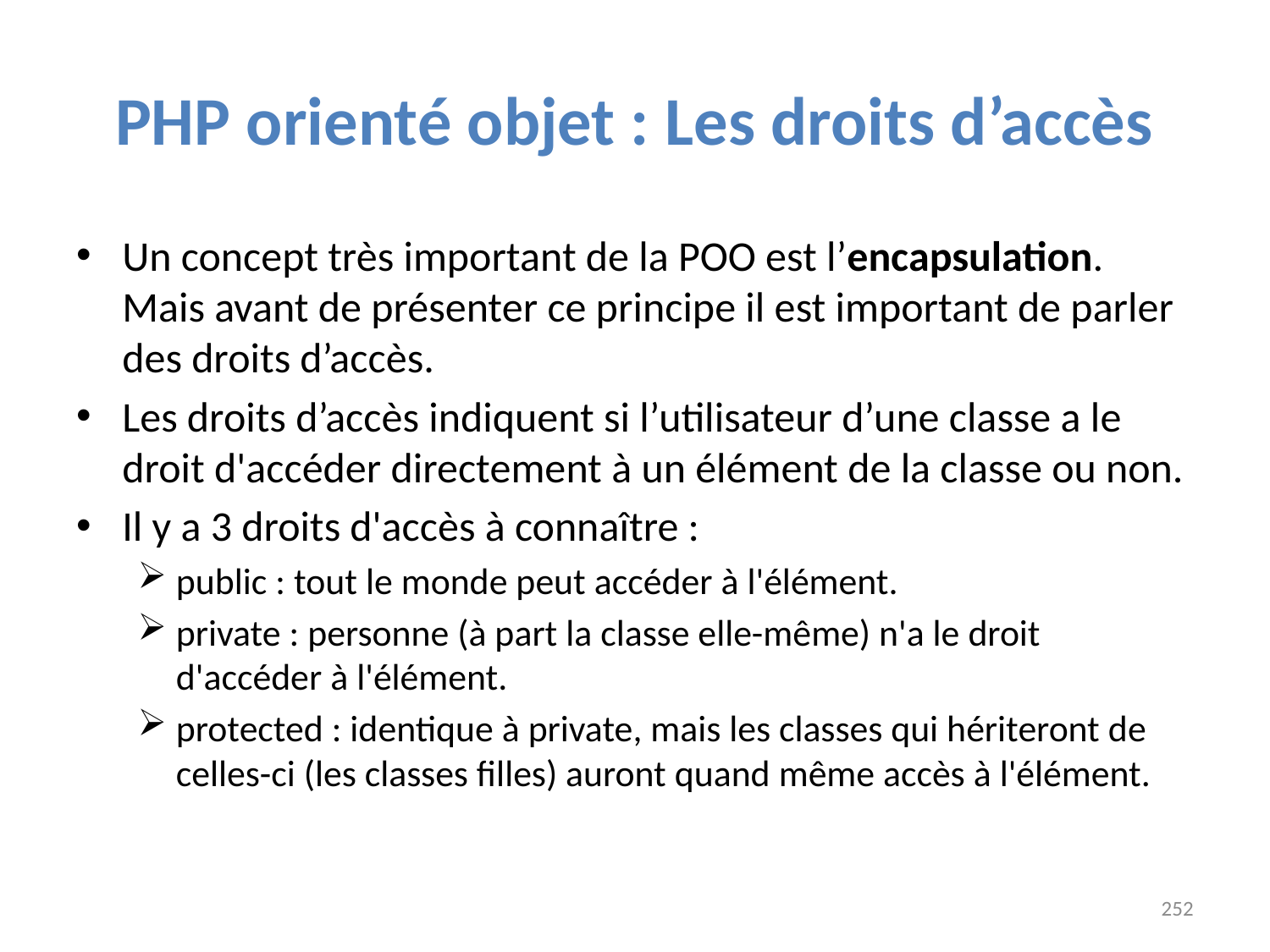

# PHP orienté objet : Les droits d’accès
Un concept très important de la POO est l’encapsulation. Mais avant de présenter ce principe il est important de parler des droits d’accès.
Les droits d’accès indiquent si l’utilisateur d’une classe a le droit d'accéder directement à un élément de la classe ou non.
Il y a 3 droits d'accès à connaître :
public : tout le monde peut accéder à l'élément.
private : personne (à part la classe elle-même) n'a le droit d'accéder à l'élément.
protected : identique à private, mais les classes qui hériteront de celles-ci (les classes filles) auront quand même accès à l'élément.

252